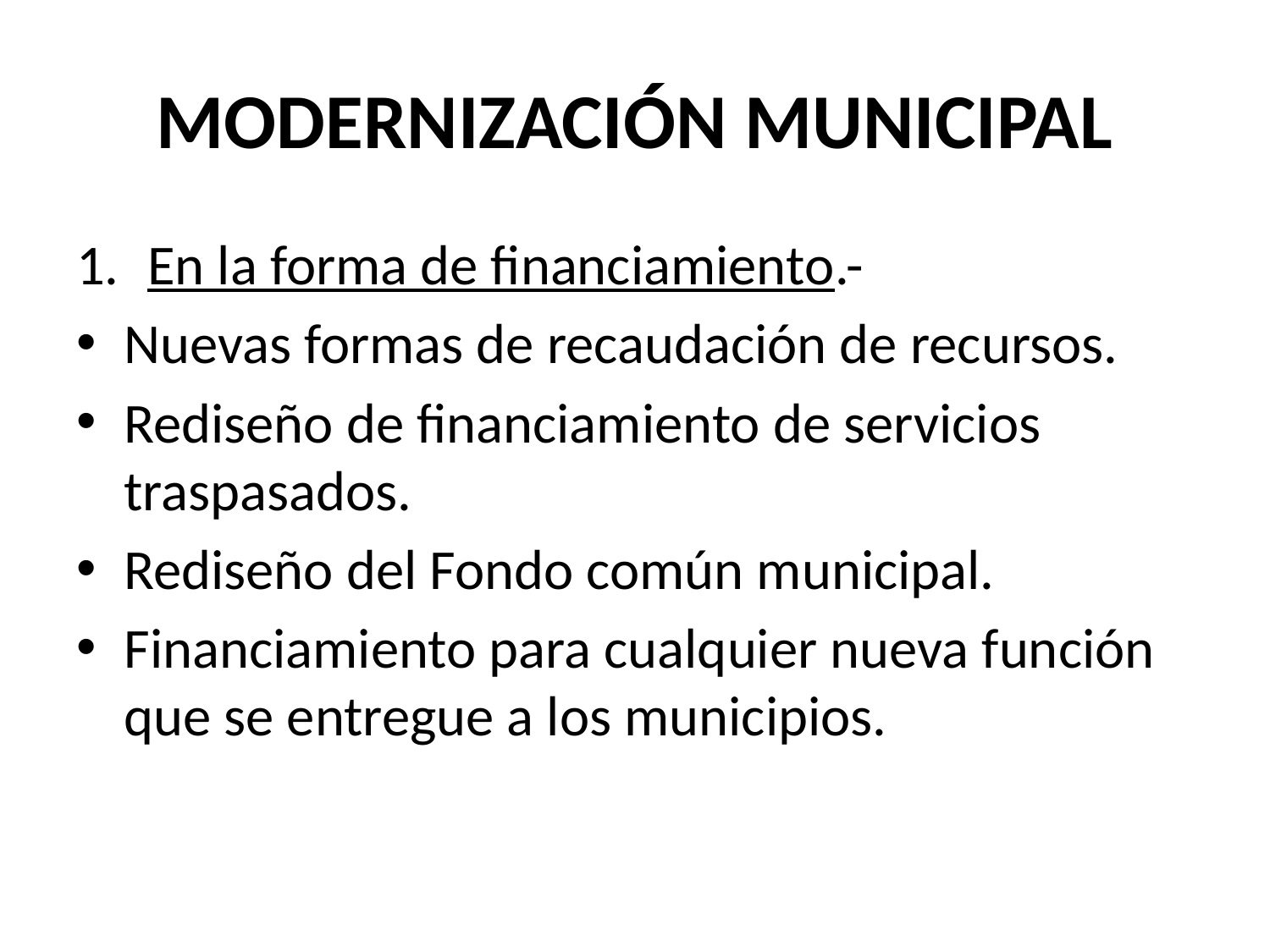

# MODERNIZACIÓN MUNICIPAL
En la forma de financiamiento.-
Nuevas formas de recaudación de recursos.
Rediseño de financiamiento de servicios traspasados.
Rediseño del Fondo común municipal.
Financiamiento para cualquier nueva función que se entregue a los municipios.